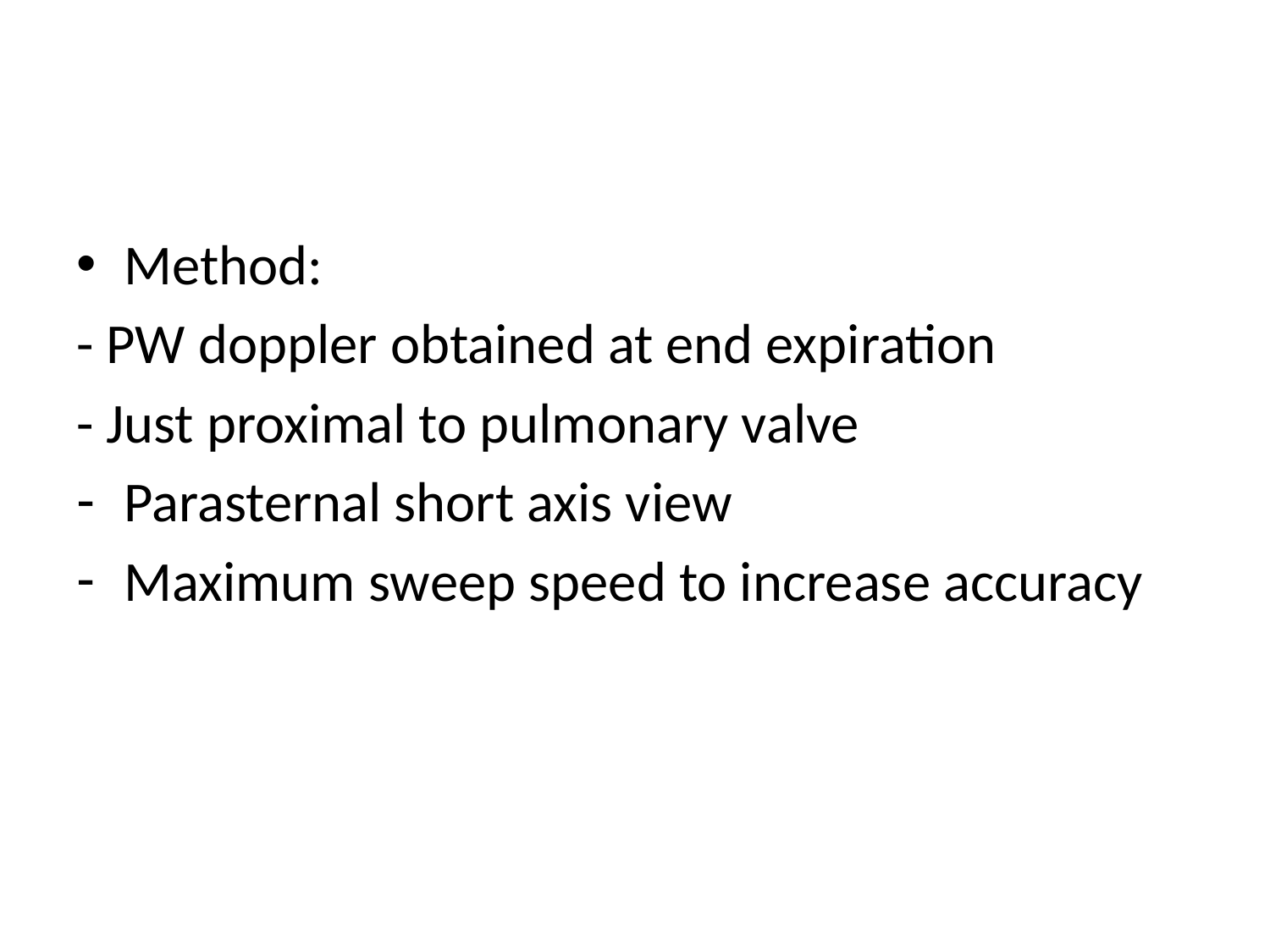

#
Method:
- PW doppler obtained at end expiration
- Just proximal to pulmonary valve
Parasternal short axis view
Maximum sweep speed to increase accuracy